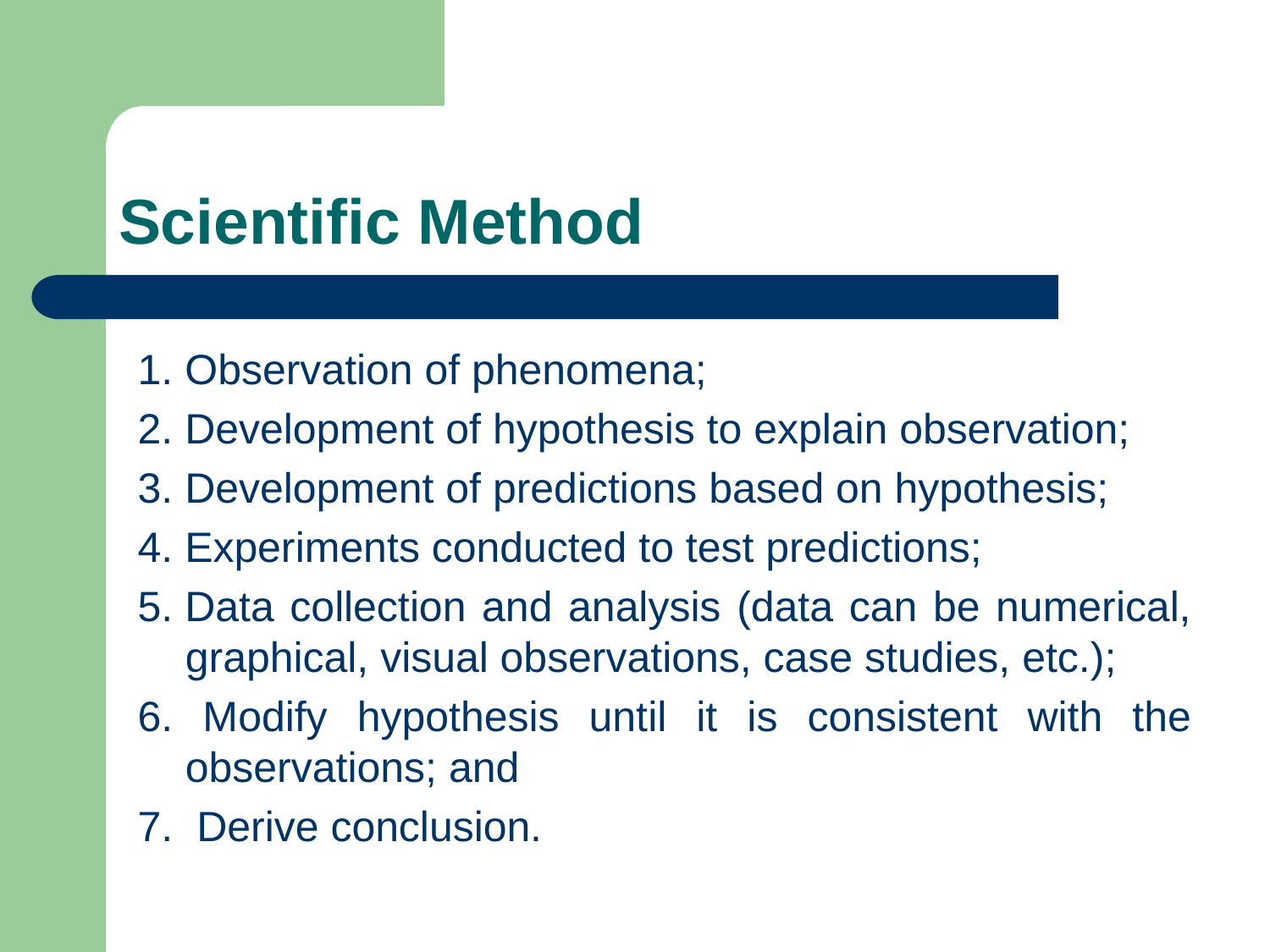

# Scientific Method
1. Observation of phenomena;
2. Development of hypothesis to explain observation;
3. Development of predictions based on hypothesis;
4. Experiments conducted to test predictions;
5. Data collection and analysis (data can be numerical, graphical, visual observations, case studies, etc.);
6. Modify hypothesis until it is consistent with the observations; and
7.  Derive conclusion.